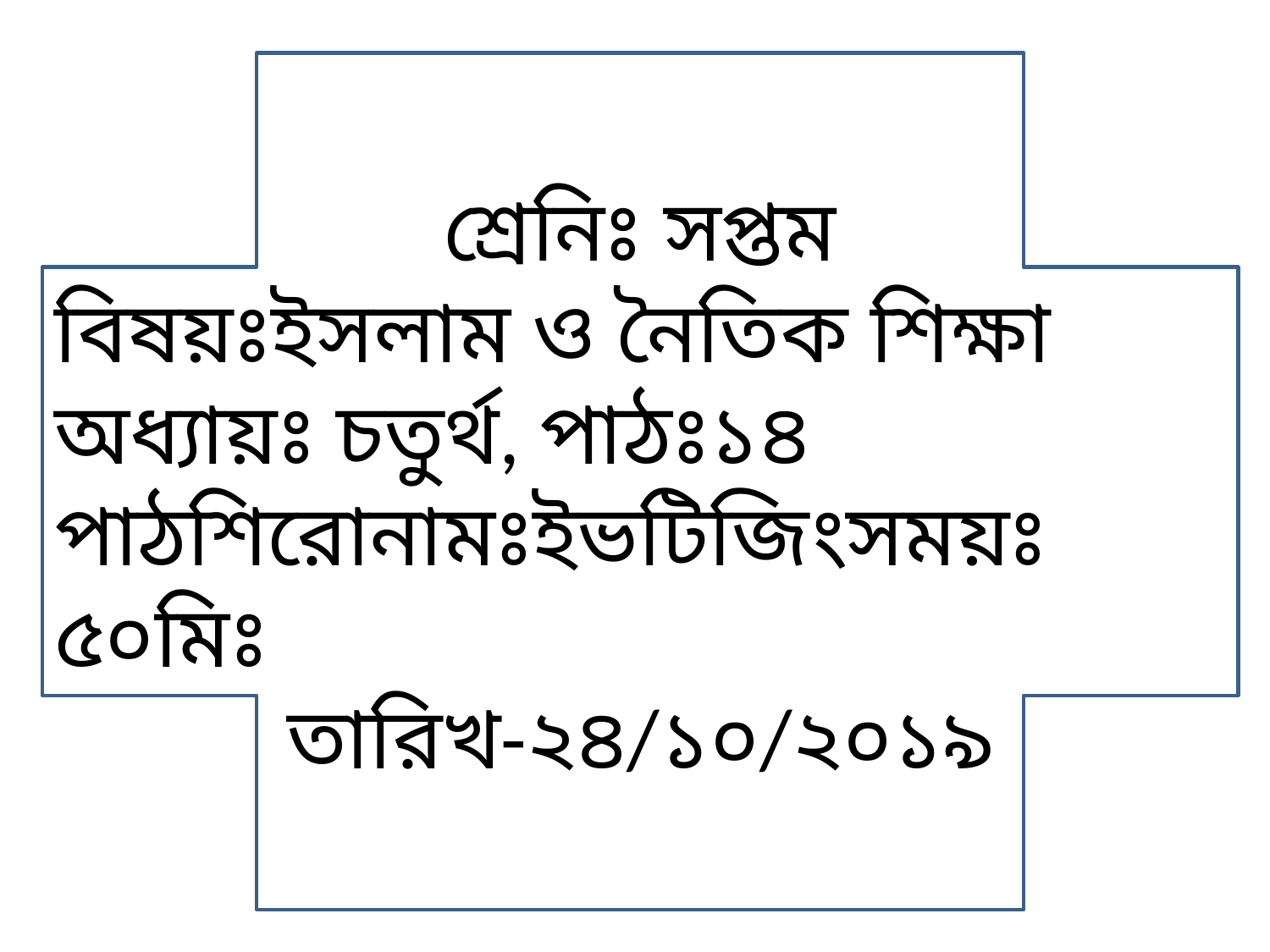

শ্রেনিঃ সপ্তম
বিষয়ঃইসলাম ও নৈতিক শিক্ষা
অধ্যায়ঃ চতুর্থ, পাঠঃ১৪
পাঠশিরোনামঃইভটিজিংসময়ঃ ৫০মিঃ
তারিখ-২৪/১০/২০১৯